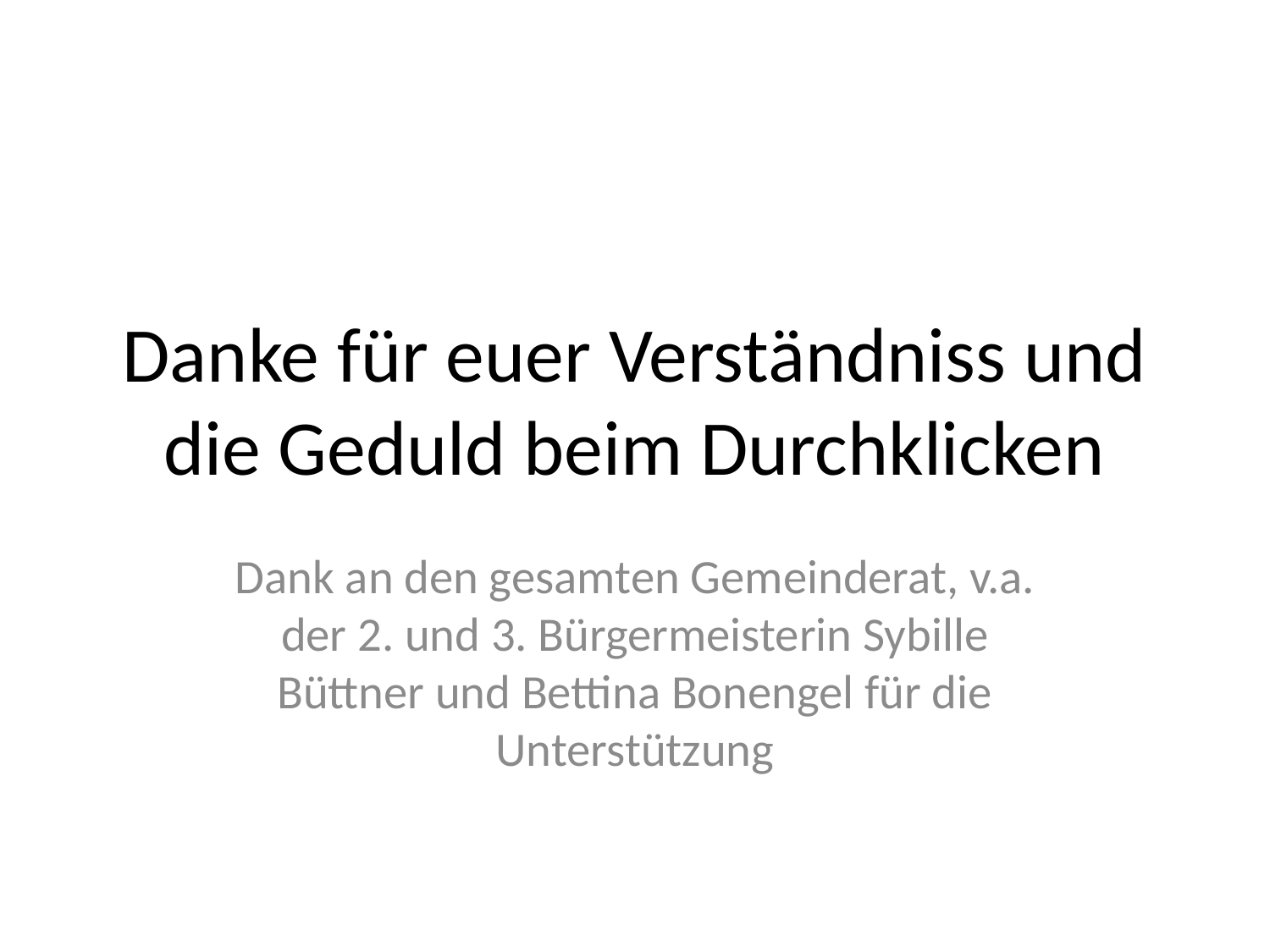

# Danke für euer Verständniss und die Geduld beim Durchklicken
Dank an den gesamten Gemeinderat, v.a. der 2. und 3. Bürgermeisterin Sybille Büttner und Bettina Bonengel für die Unterstützung